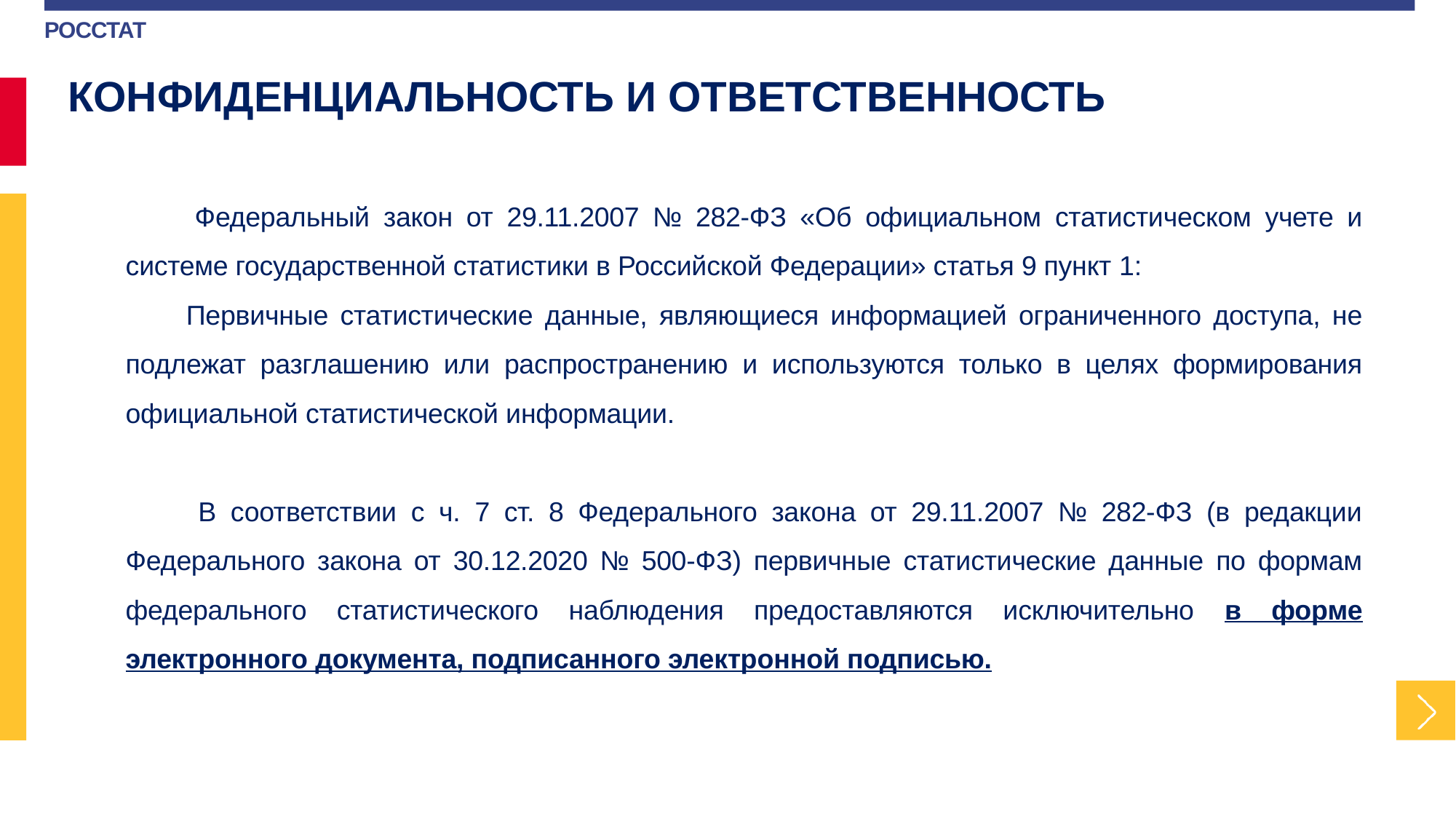

КОНФИДЕНЦИАЛЬНОСТЬ И ОТВЕТСТВЕННОСТЬ
     Федеральный закон от 29.11.2007 № 282-ФЗ «Об официальном статистическом учете и системе государственной статистики в Российской Федерации» статья 9 пункт 1:
     Первичные статистические данные, являющиеся информацией ограниченного доступа, не подлежат разглашению или распространению и используются только в целях формирования официальной статистической информации.

     В соответствии с ч. 7 ст. 8 Федерального закона от 29.11.2007 № 282-ФЗ (в редакции Федерального закона от 30.12.2020 № 500-ФЗ) первичные статистические данные по формам федерального статистического наблюдения предоставляются исключительно в форме электронного документа, подписанного электронной подписью.